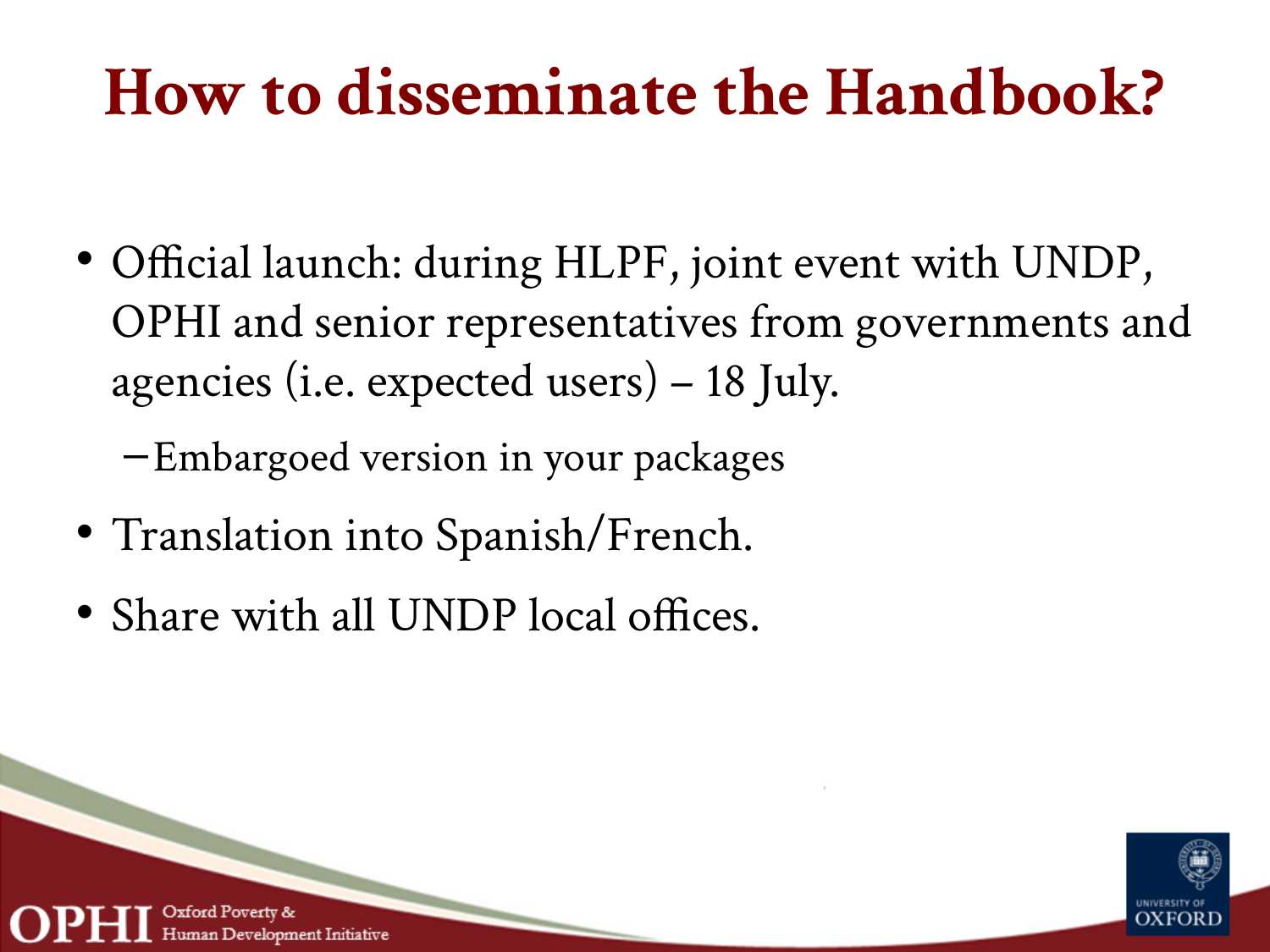

# How to disseminate the Handbook?
Official launch: during HLPF, joint event with UNDP, OPHI and senior representatives from governments and agencies (i.e. expected users) – 18 July.
Embargoed version in your packages
Translation into Spanish/French.
Share with all UNDP local offices.